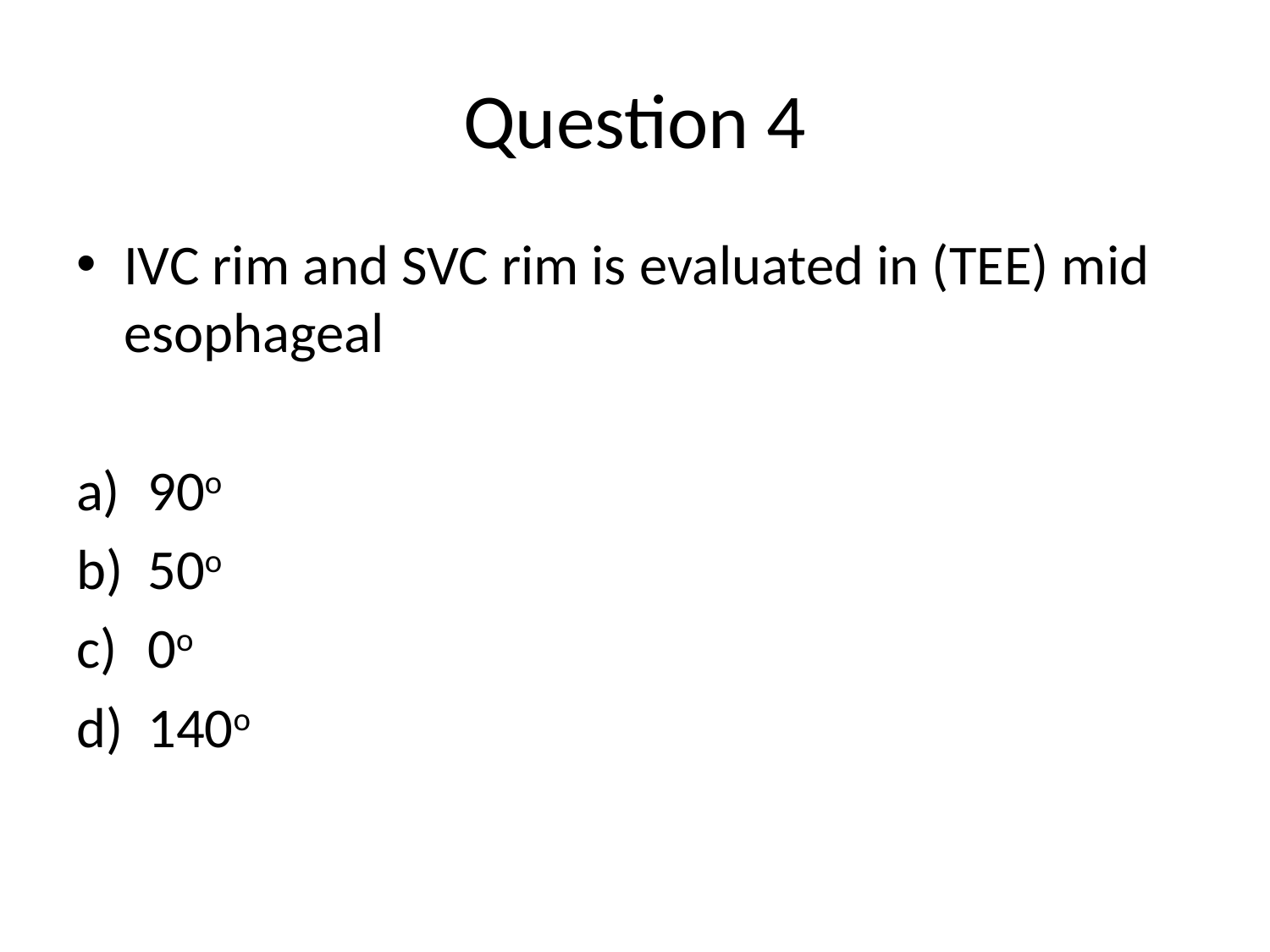

# Question 4
IVC rim and SVC rim is evaluated in (TEE) mid esophageal

90o
50o
0o
140o